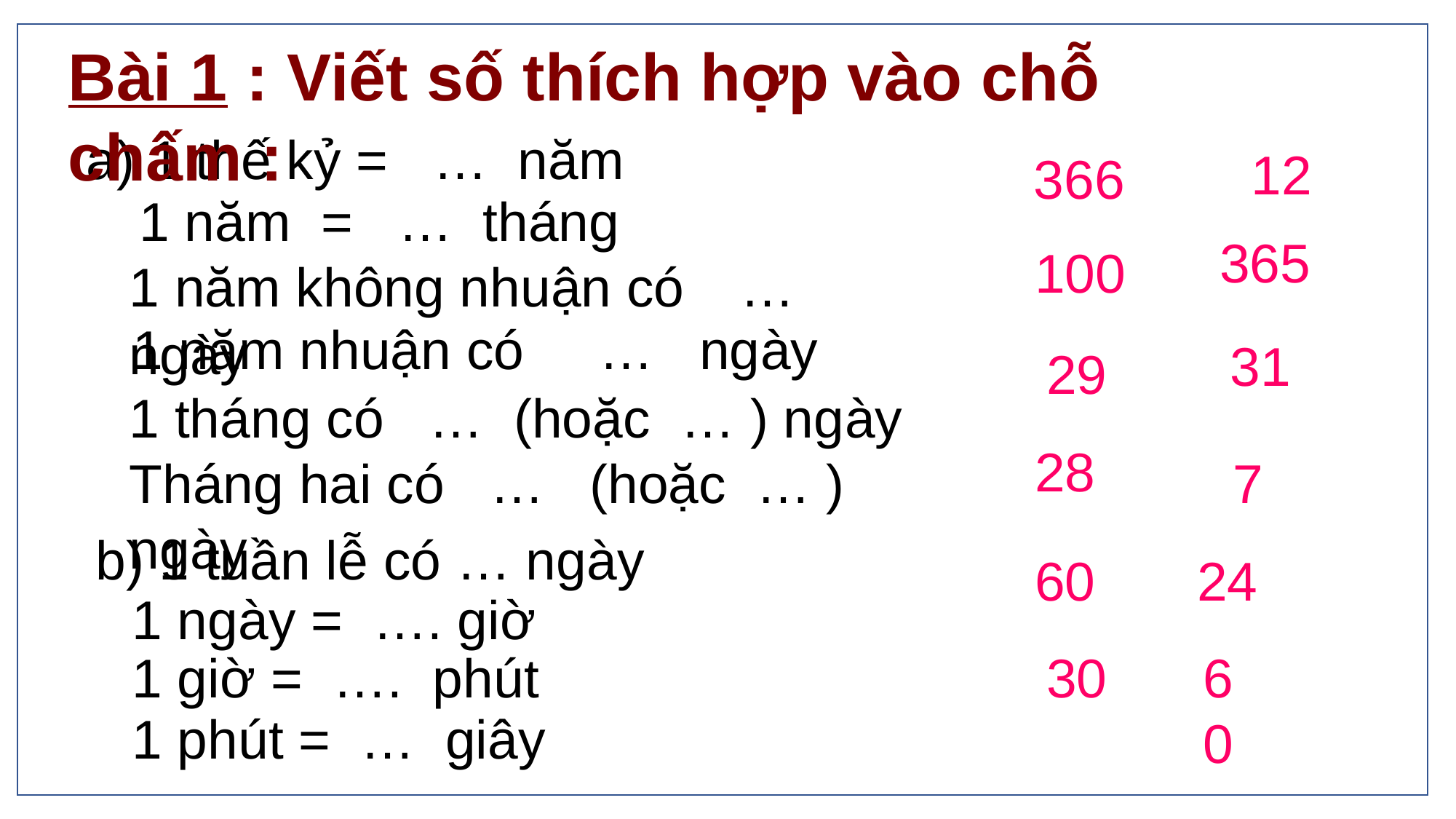

Bài 1 : Viết số thích hợp vào chỗ chấm :
a) 1 thế kỷ =   …  năm
12
366
1 năm  =   …  tháng
365
100
1 năm không nhuận có   … ngày
1 năm nhuận có     …   ngày
31
29
1 tháng có   …  (hoặc  … ) ngày
28
Tháng hai có   …   (hoặc  … ) ngày
7
b) 1 tuần lễ có … ngày
60
24
1 ngày =  …. giờ
30
1 giờ =  ….  phút
60
1 phút =  …  giây